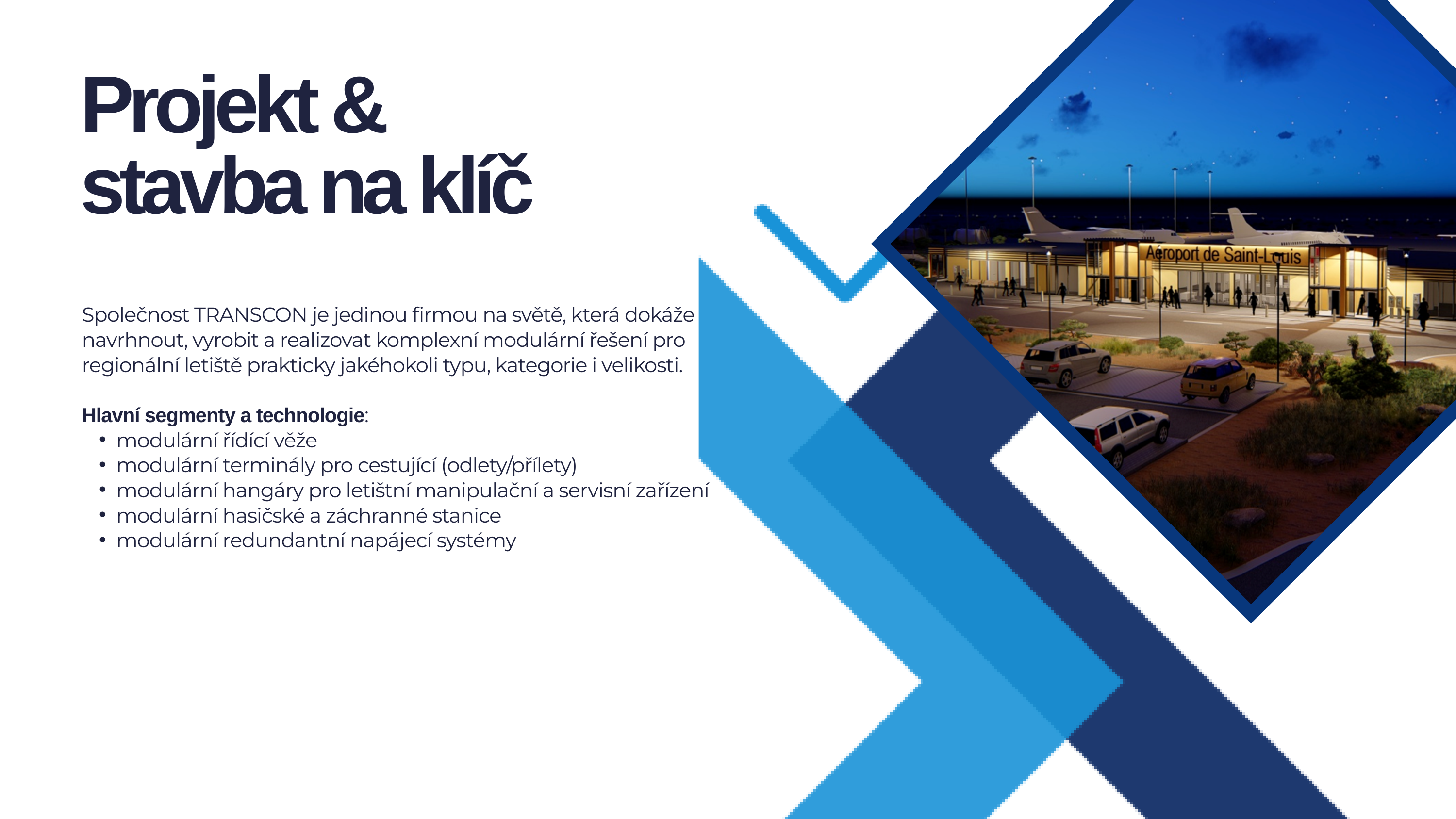

Projekt &
stavba na klíč
Společnost TRANSCON je jedinou firmou na světě, která dokáže navrhnout, vyrobit a realizovat komplexní modulární řešení pro regionální letiště prakticky jakéhokoli typu, kategorie i velikosti.

Hlavní segmenty a technologie:
modulární řídící věže
modulární terminály pro cestující (odlety/přílety)
modulární hangáry pro letištní manipulační a servisní zařízení
modulární hasičské a záchranné stanice
modulární redundantní napájecí systémy